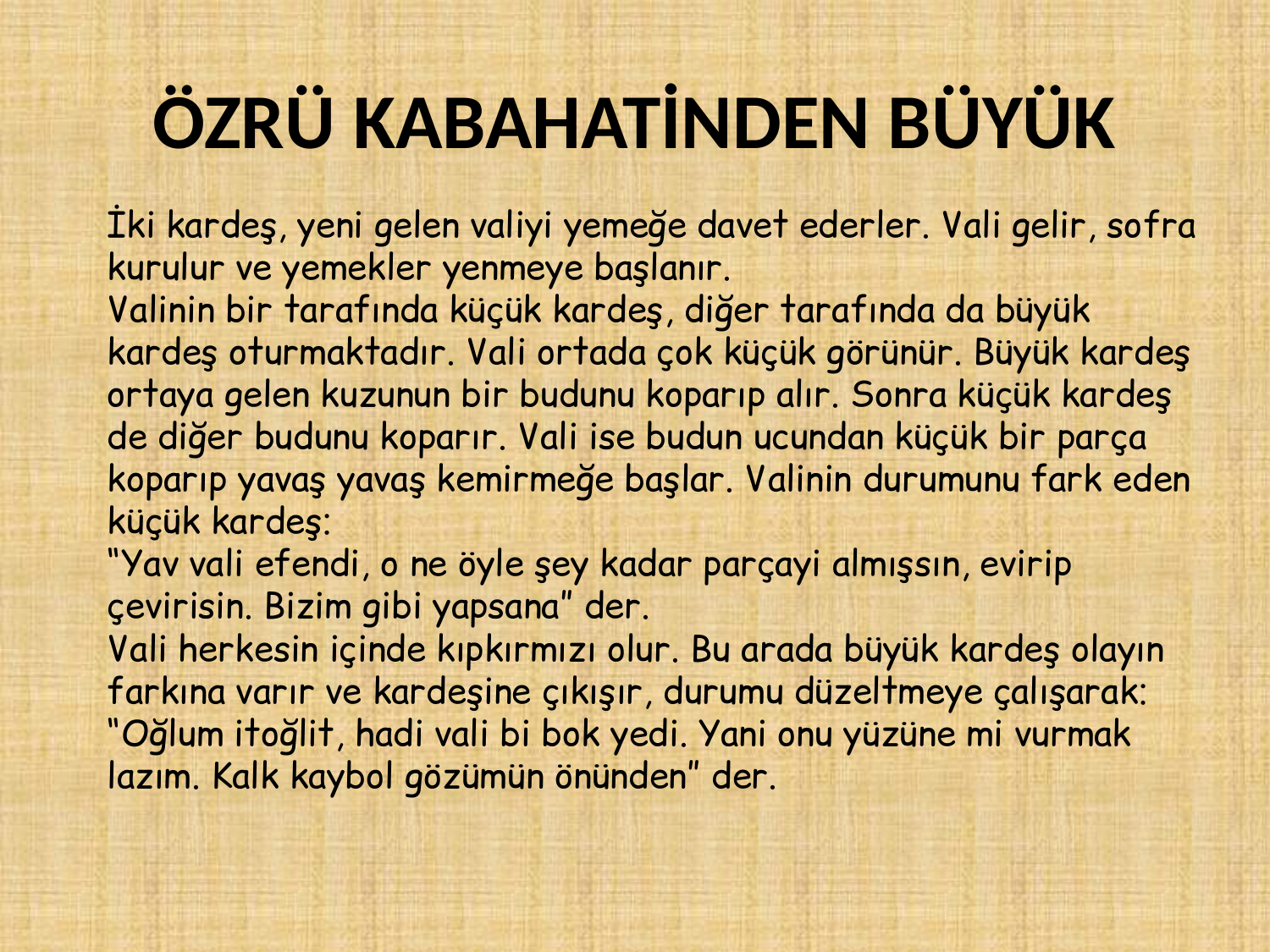

# ÖZRÜ KABAHATİNDEN BÜYÜK
İki kardeş, yeni gelen valiyi yemeğe davet ederler. Vali gelir, sofra kurulur ve yemekler yenmeye başlanır.
Valinin bir tarafında küçük kardeş, diğer tarafında da büyük kardeş oturmaktadır. Vali ortada çok küçük görünür. Büyük kardeş ortaya gelen kuzunun bir budunu koparıp alır. Sonra küçük kardeş de diğer budunu koparır. Vali ise budun ucundan küçük bir parça koparıp yavaş yavaş kemirmeğe başlar. Valinin durumunu fark eden küçük kardeş:
“Yav vali efendi, o ne öyle şey kadar parçayi almışsın, evirip çevirisin. Bizim gibi yapsana” der.
Vali herkesin içinde kıpkırmızı olur. Bu arada büyük kardeş olayın farkına varır ve kardeşine çıkışır, durumu düzeltmeye çalışarak:
“Oğlum itoğlit, hadi vali bi bok yedi. Yani onu yüzüne mi vurmak lazım. Kalk kaybol gözümün önünden” der.